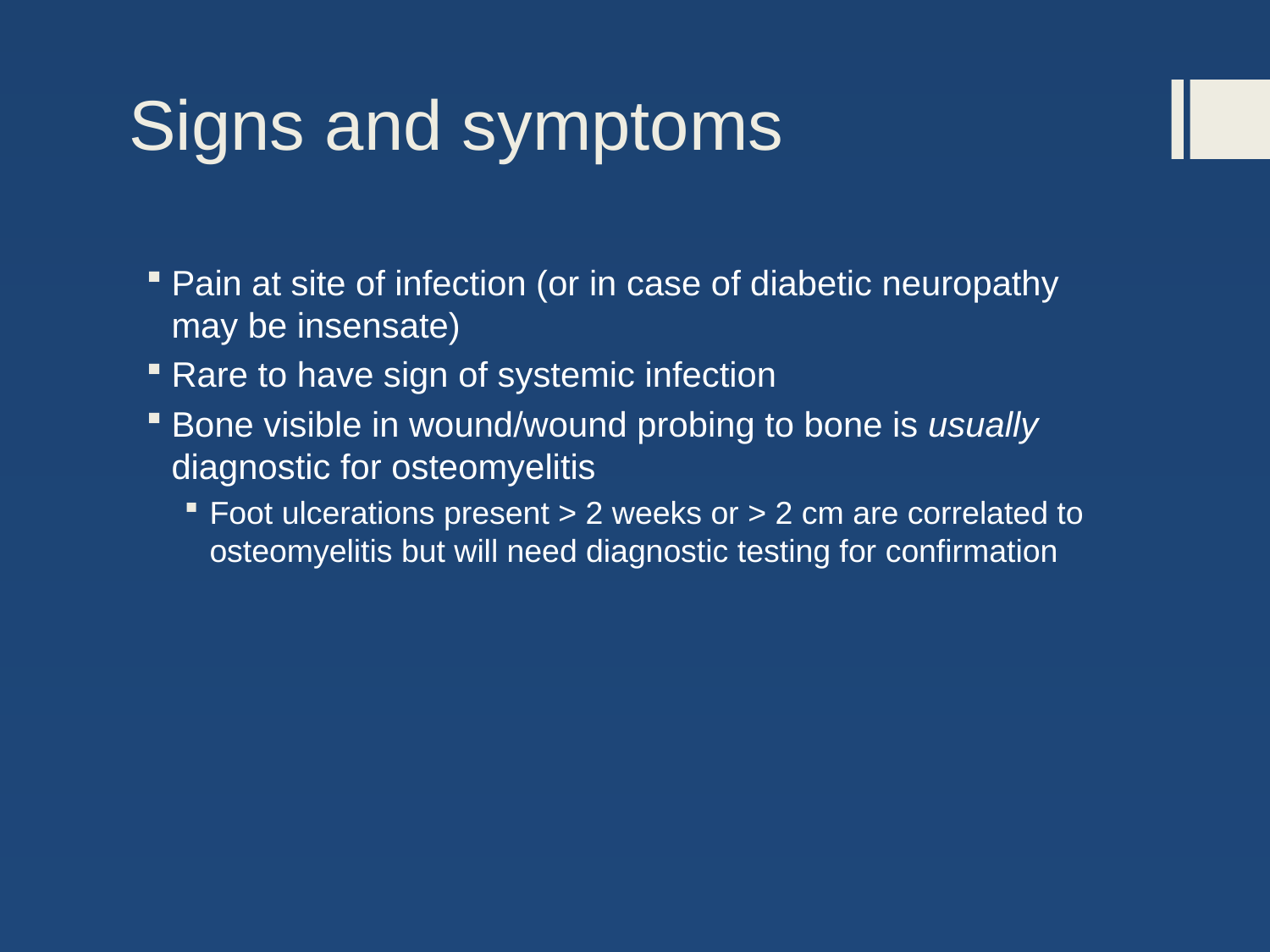

# Signs and symptoms
Pain at site of infection (or in case of diabetic neuropathy may be insensate)
Rare to have sign of systemic infection
Bone visible in wound/wound probing to bone is usually diagnostic for osteomyelitis
Foot ulcerations present > 2 weeks or > 2 cm are correlated to osteomyelitis but will need diagnostic testing for confirmation